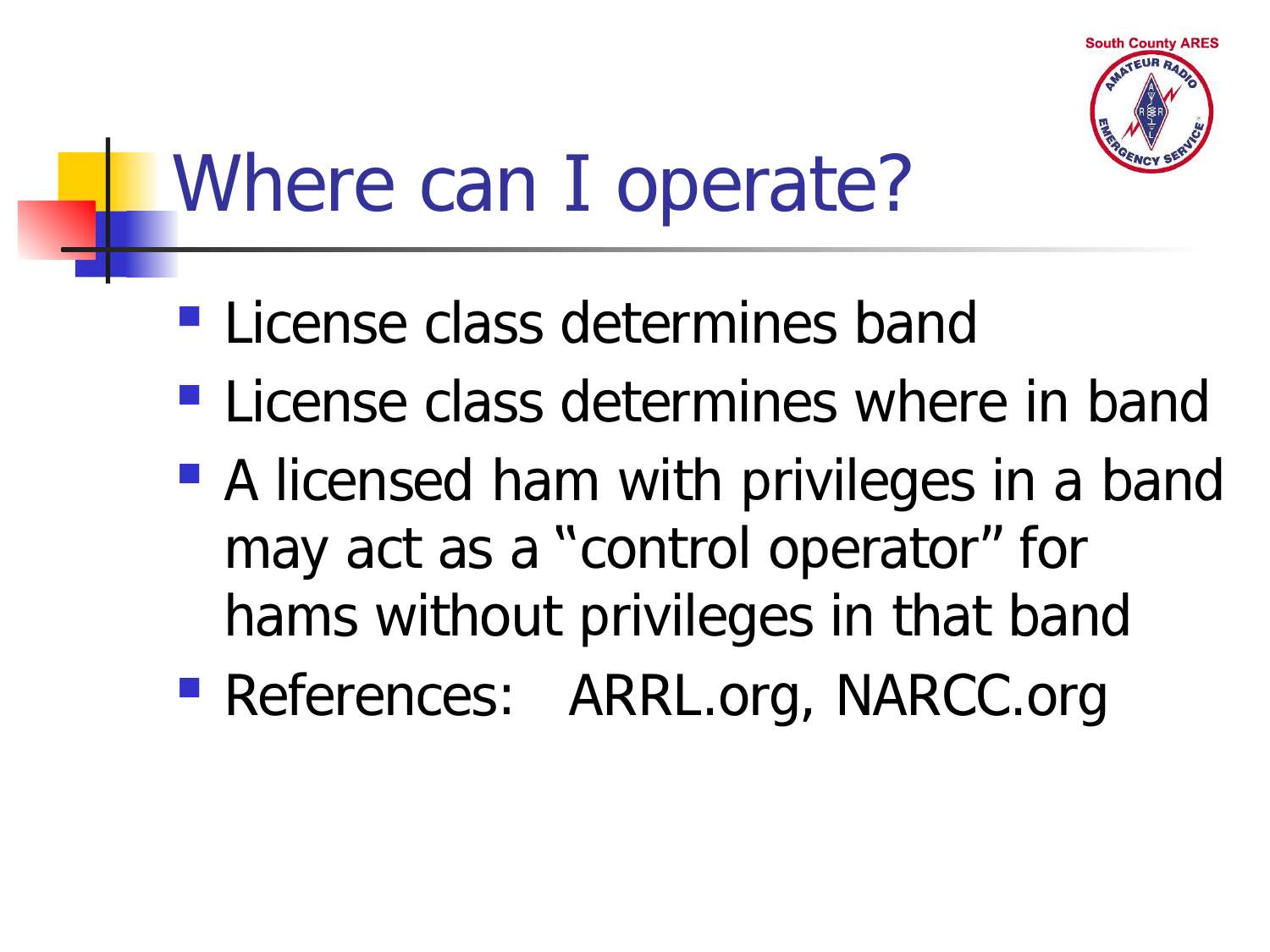

# Where can I operate?
License class determines band
License class determines where in band
A licensed ham with privileges in a band may act as a “control operator” for hams without privileges in that band
References:   ARRL.org, NARCC.org